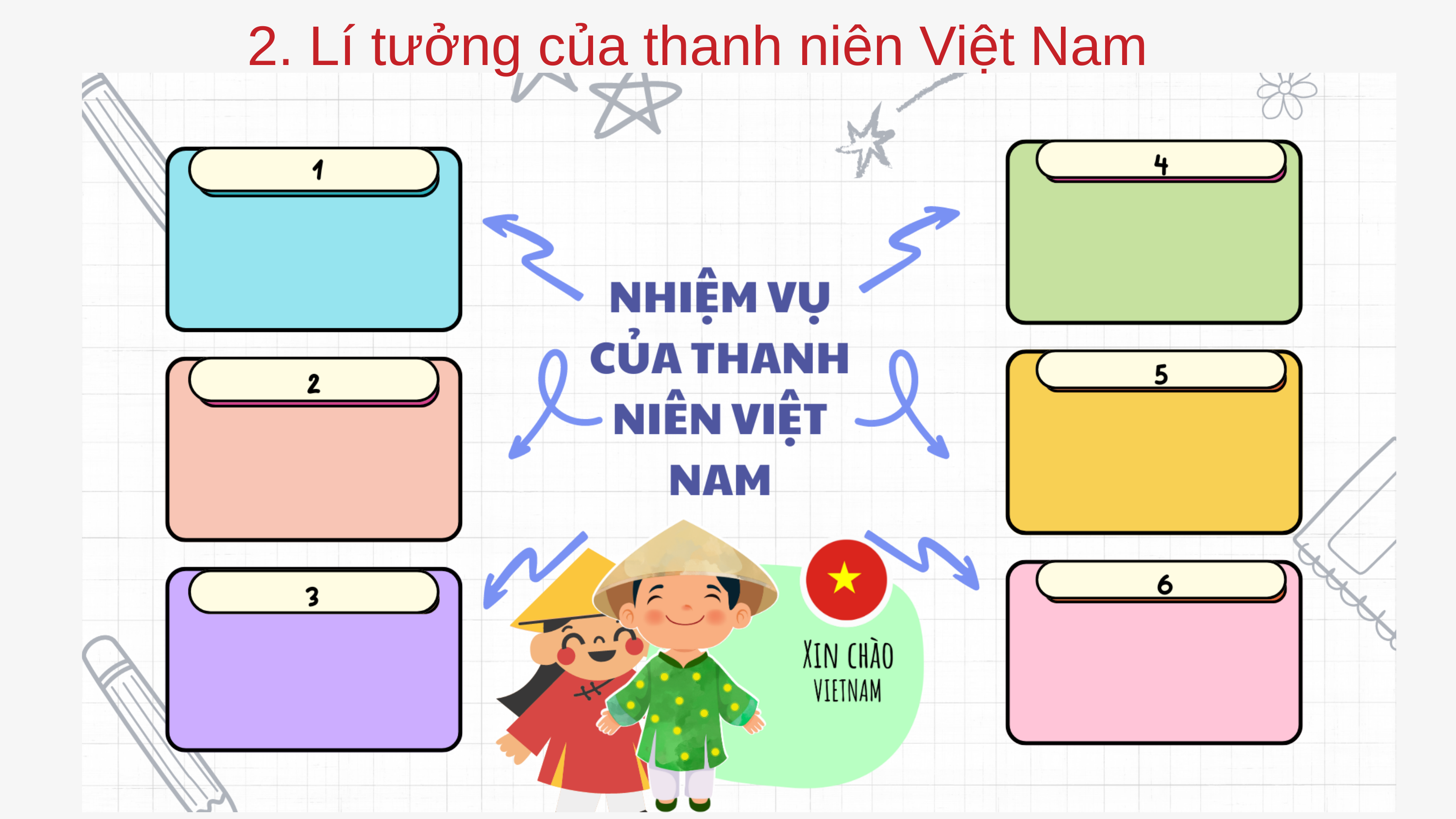

2. Lí tưởng của thanh niên Việt Nam